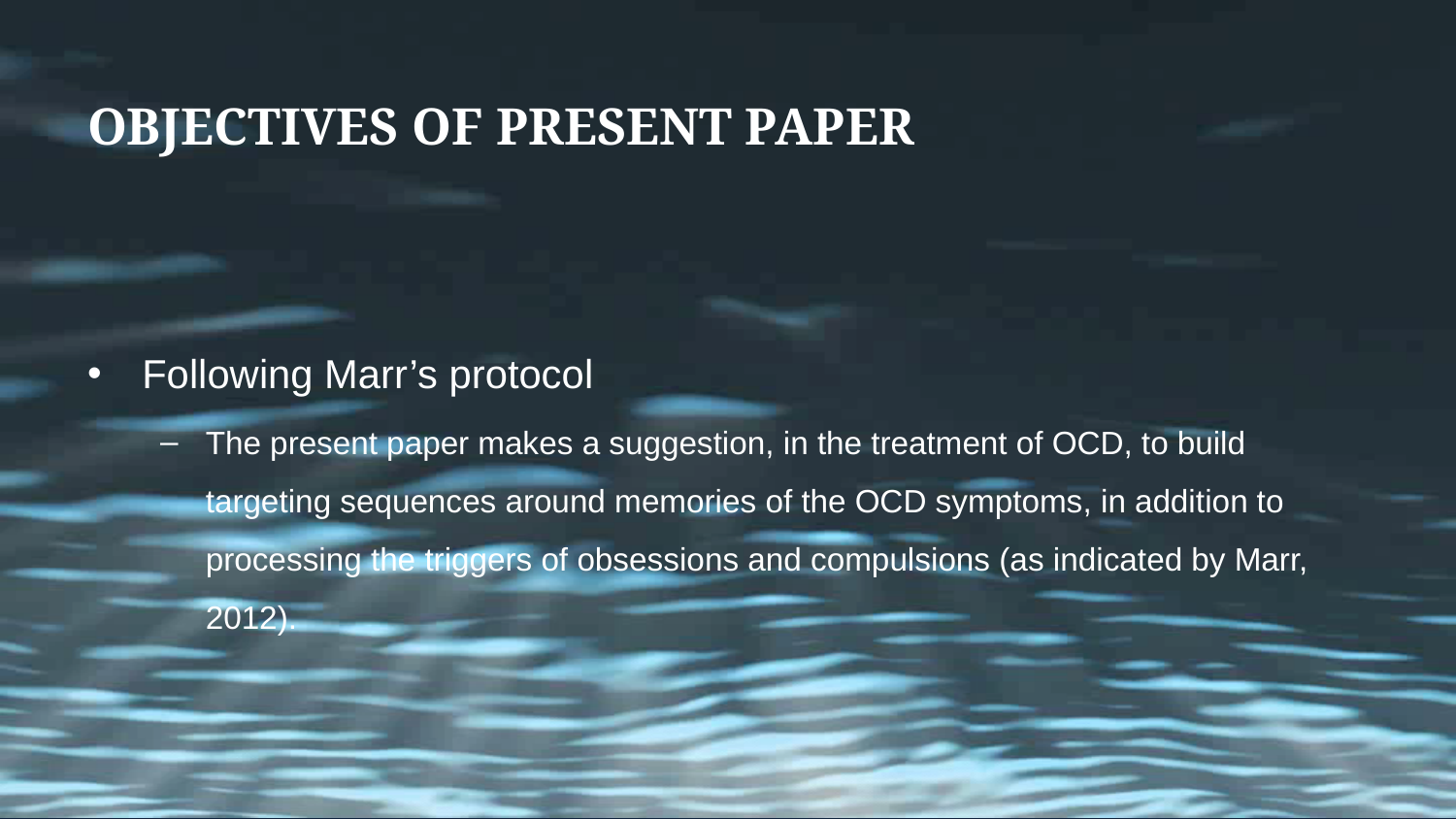

# Objectives of Present Paper
Following Marr’s protocol
The present paper makes a suggestion, in the treatment of OCD, to build targeting sequences around memories of the OCD symptoms, in addition to processing the triggers of obsessions and compulsions (as indicated by Marr, 2012).